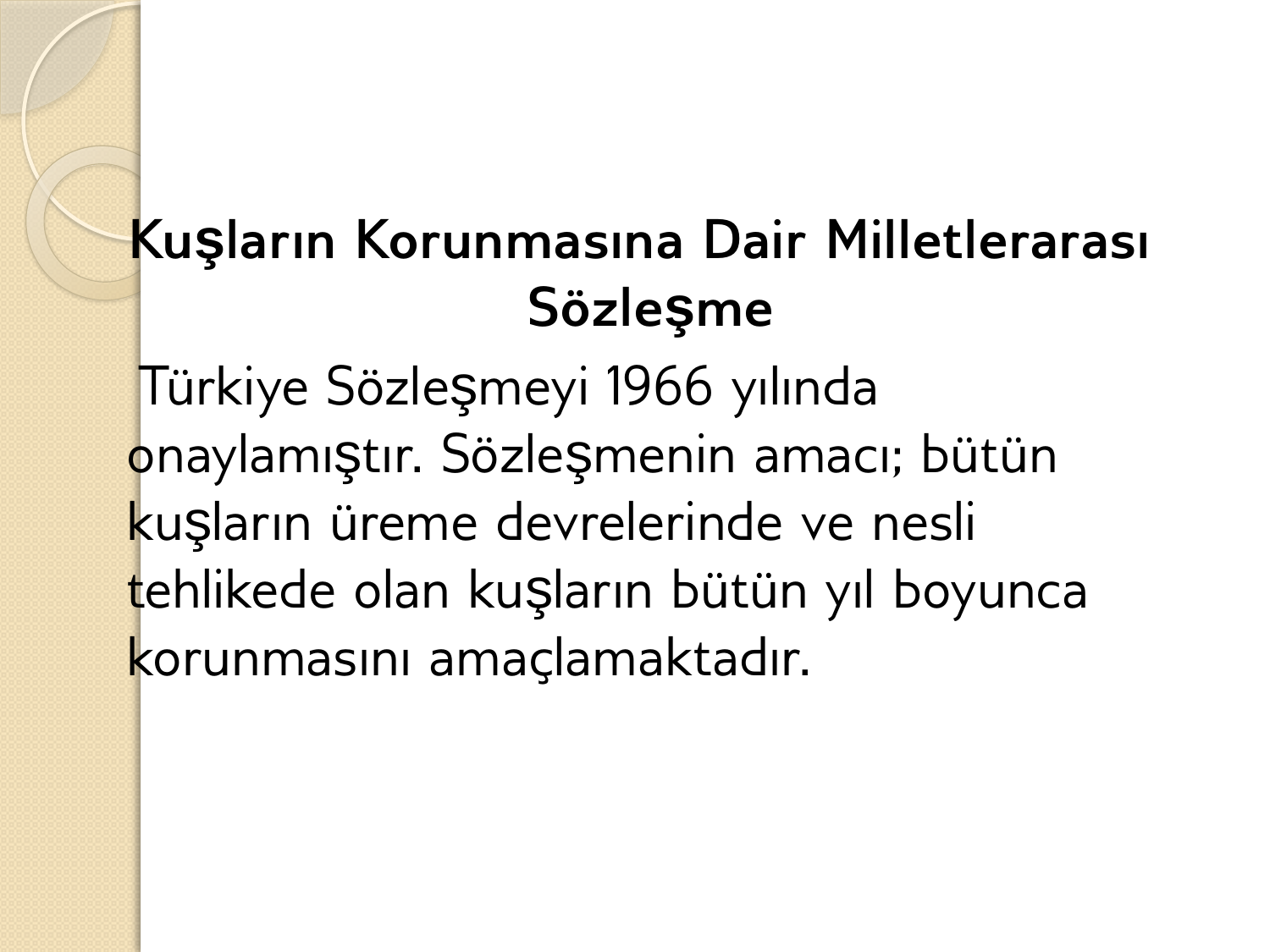

Kuşların Korunmasına Dair Milletlerarası Sözleşme
   Türkiye Sözleşmeyi 1966 yılında onaylamıştır. Sözleşmenin amacı; bütün kuşların üreme devrelerinde ve nesli tehlikede olan kuşların bütün yıl boyunca korunmasını amaçlamaktadır.